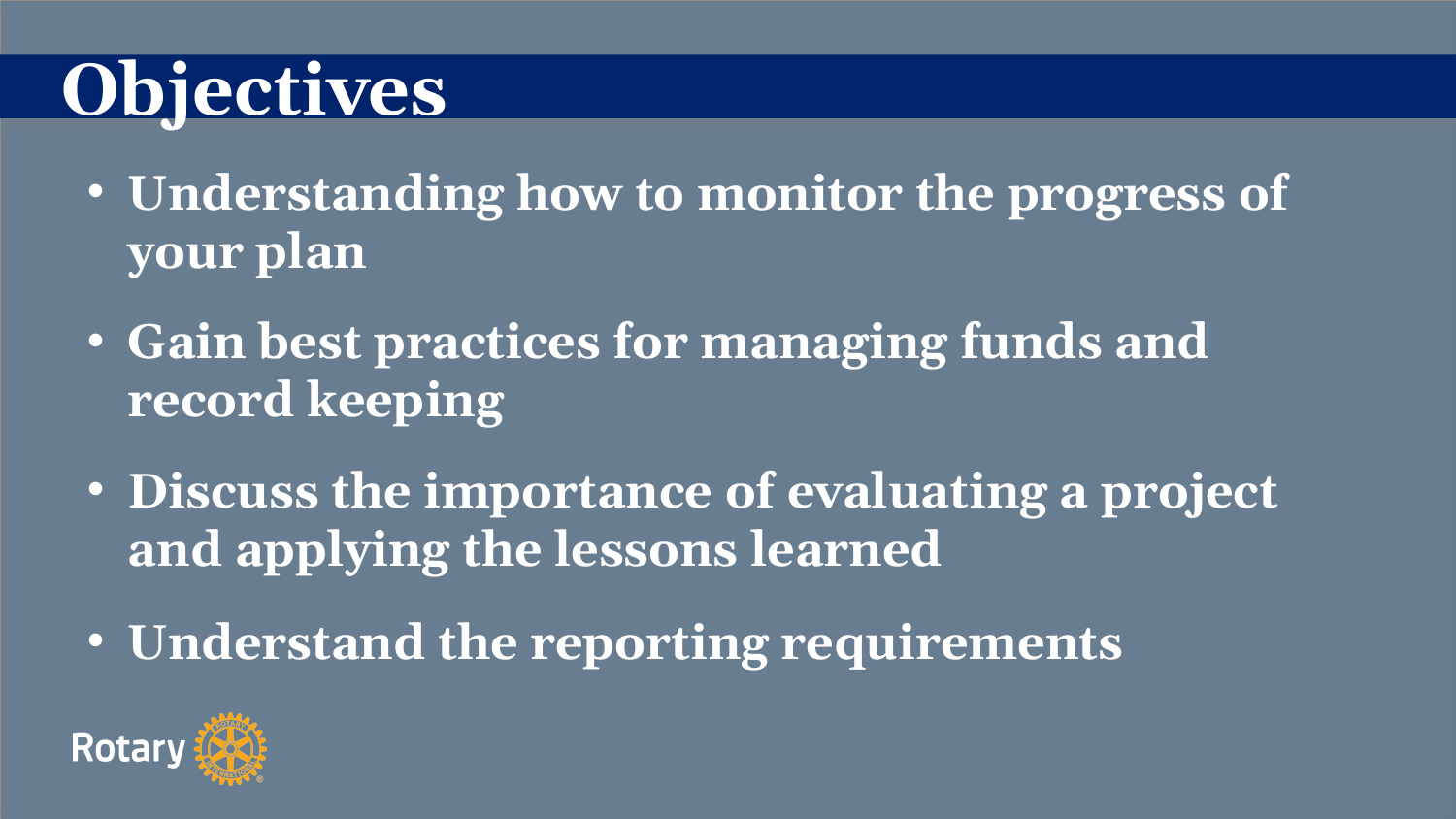

# Objectives
Understanding how to monitor the progress of your plan

Gain best practices for managing funds and record keeping

Discuss the importance of evaluating a project and applying the lessons learned

Understand the reporting requirements